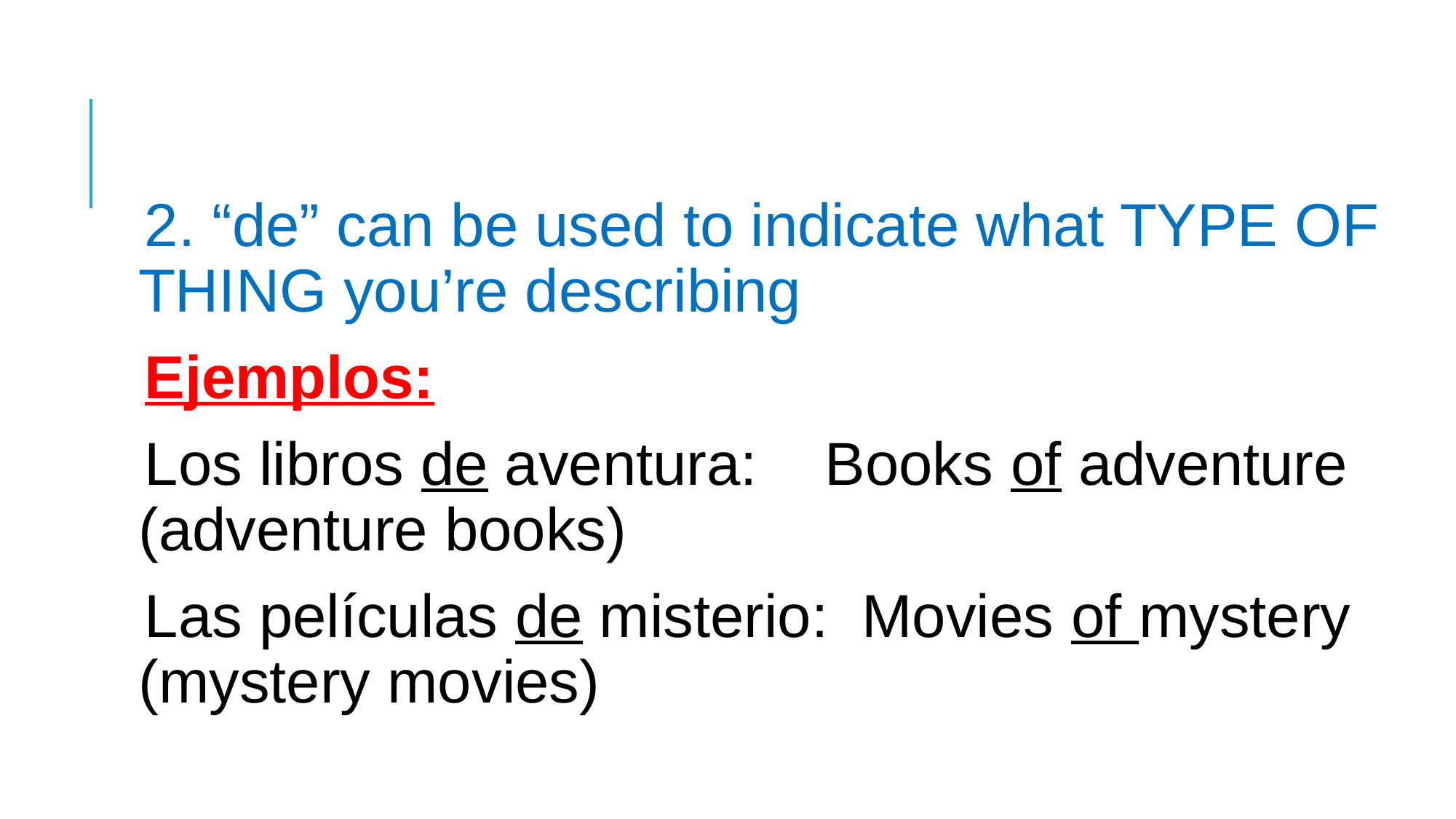

#
2. “de” can be used to indicate what TYPE OF THING you’re describing
Ejemplos:
Los libros de aventura:    Books of adventure (adventure books)
Las películas de misterio:  Movies of mystery (mystery movies)